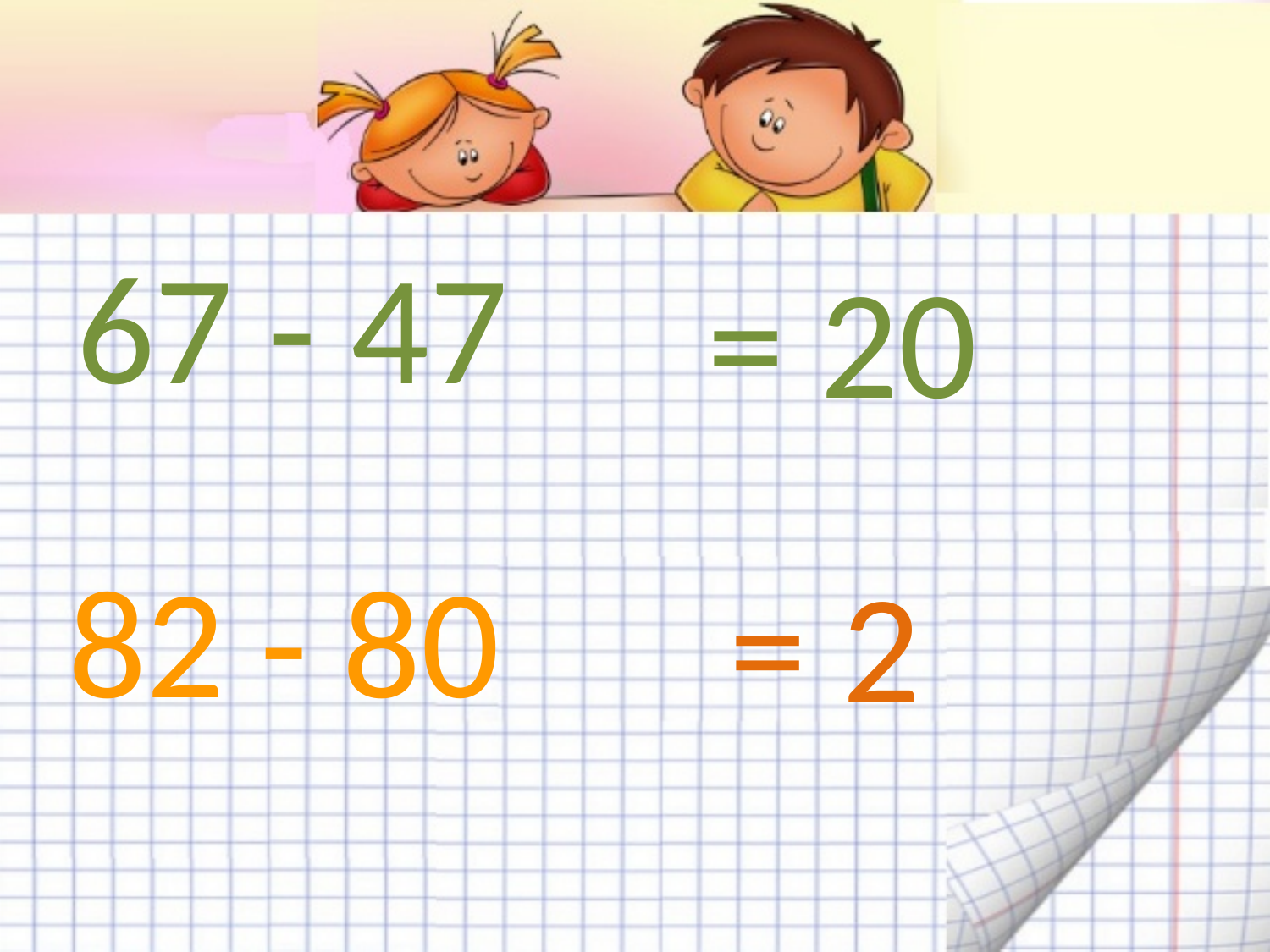

67 - 47
# = 20
82 - 80
= 2